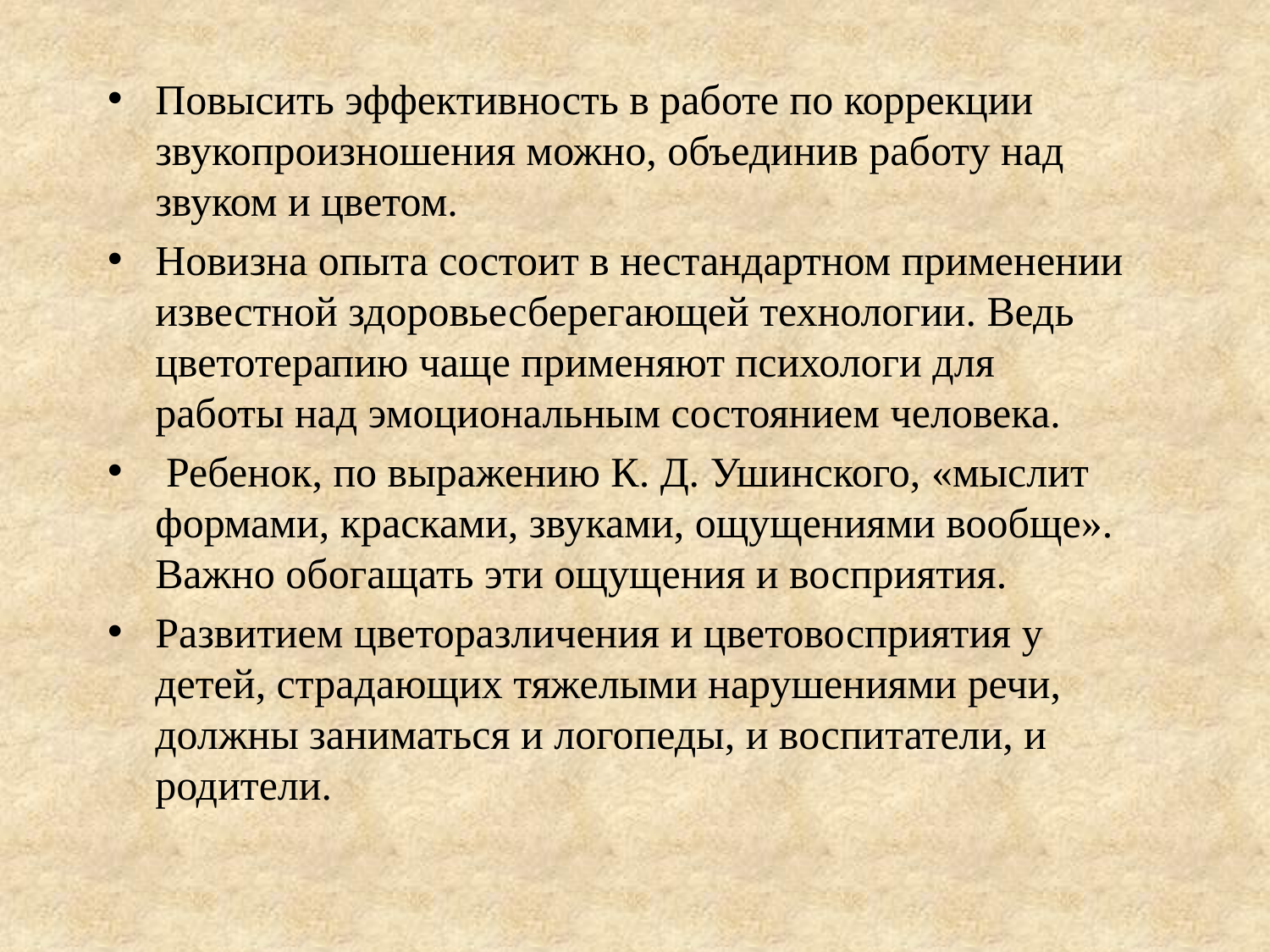

Повысить эффективность в работе по коррекции звукопроизношения можно, объединив работу над звуком и цветом.
Новизна опыта состоит в нестандартном применении известной здоровьесберегающей технологии. Ведь цветотерапию чаще применяют психологи для работы над эмоциональным состоянием человека.
 Ребенок, по выражению К. Д. Ушинского, «мыслит формами, красками, звуками, ощущениями вообще». Важно обогащать эти ощущения и восприятия.
Развитием цветоразличения и цветовосприятия у детей, страдающих тяжелыми нарушениями речи, должны заниматься и логопеды, и воспитатели, и родители.